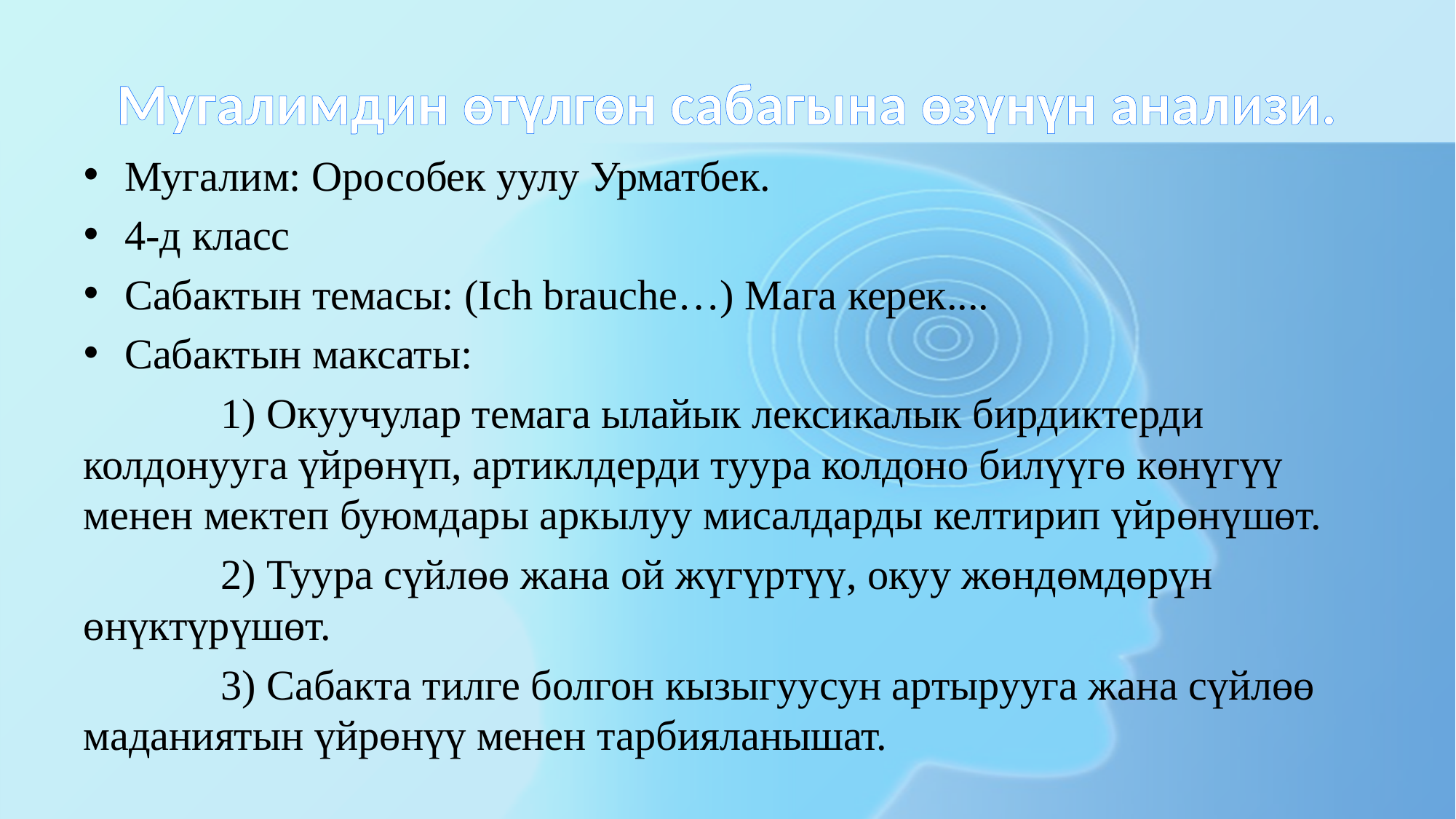

# Мугалимдин өтүлгөн сабагына өзүнүн анализи.
Мугалим: Орособек уулу Урматбек.
4-д класс
Сабактын темасы: (Ich brauche…) Мага керек....
Сабактын максаты:
             1) Окуучулар темага ылайык лексикалык бирдиктерди колдонууга үйрөнүп, артиклдерди туура колдоно билүүгө көнүгүү менен мектеп буюмдары аркылуу мисалдарды келтирип үйрөнүшөт.
             2) Туура сүйлөө жана ой жүгүртүү, окуу жөндөмдөрүн өнүктүрүшөт.
             3) Сабакта тилге болгон кызыгуусун артырууга жана сүйлөө маданиятын үйрөнүү менен тарбияланышат.